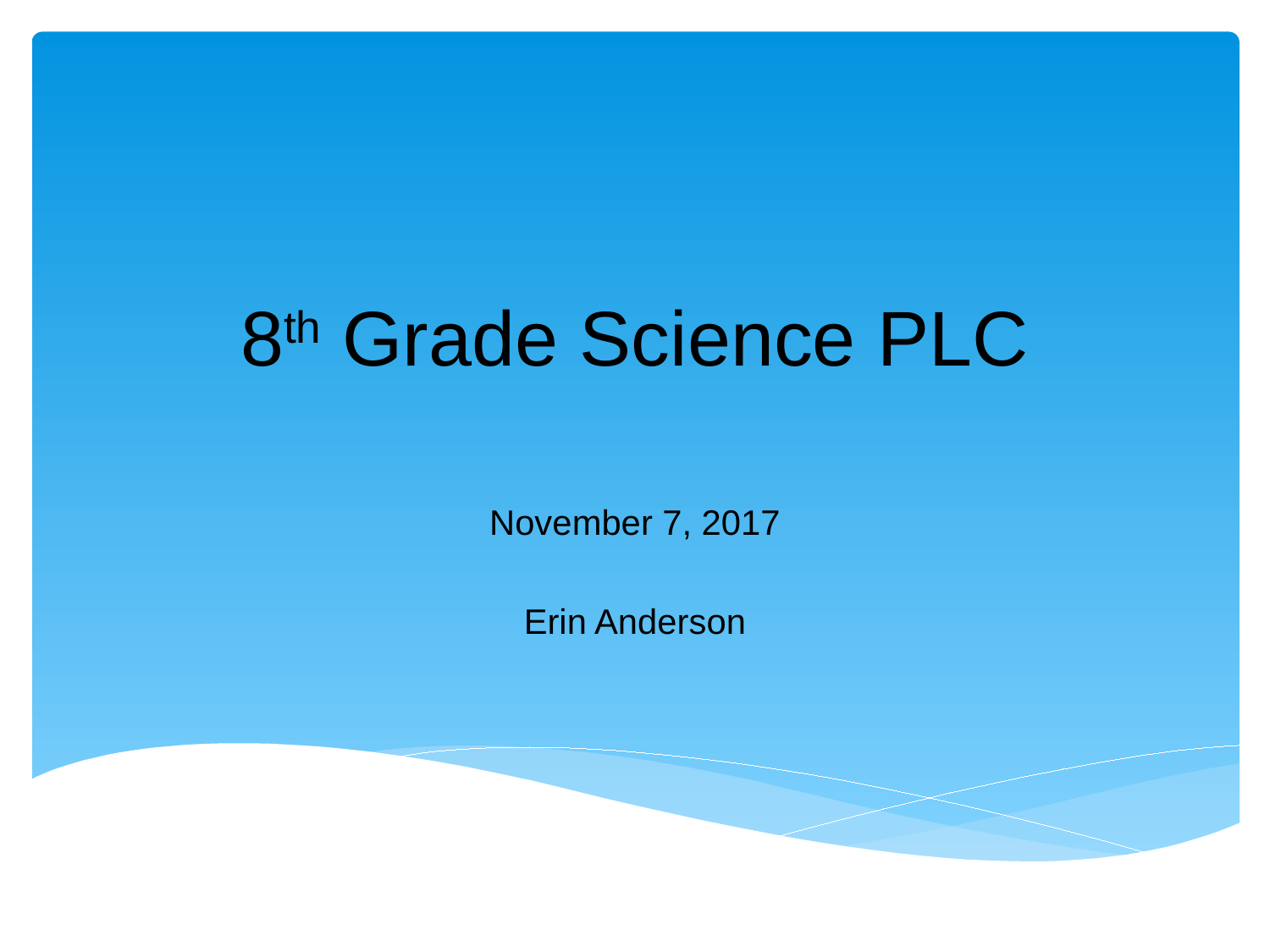

# 8th Grade Science PLC
November 7, 2017

Erin Anderson